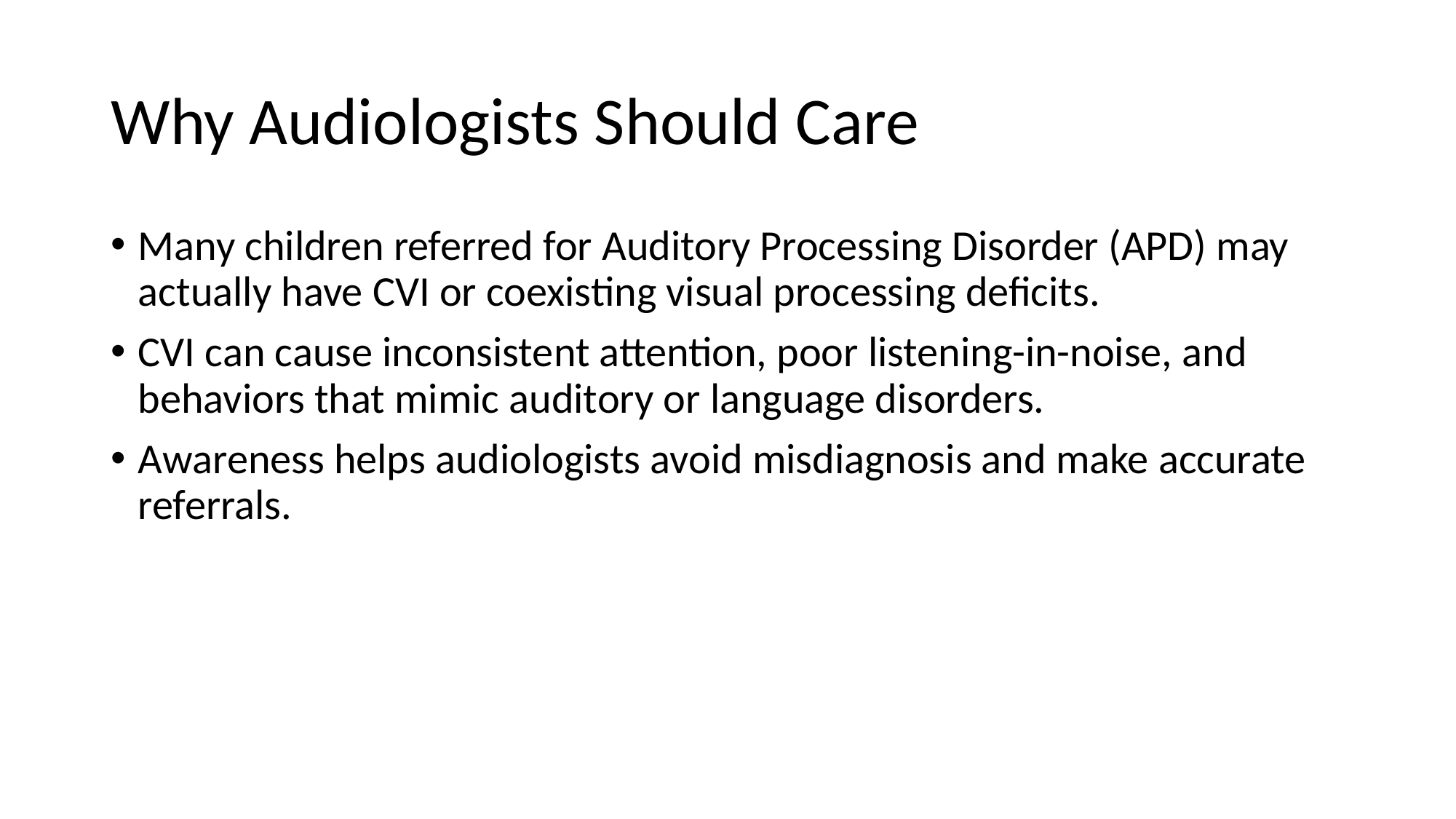

# Why Audiologists Should Care
Many children referred for Auditory Processing Disorder (APD) may actually have CVI or coexisting visual processing deficits.
CVI can cause inconsistent attention, poor listening-in-noise, and behaviors that mimic auditory or language disorders.
Awareness helps audiologists avoid misdiagnosis and make accurate referrals.